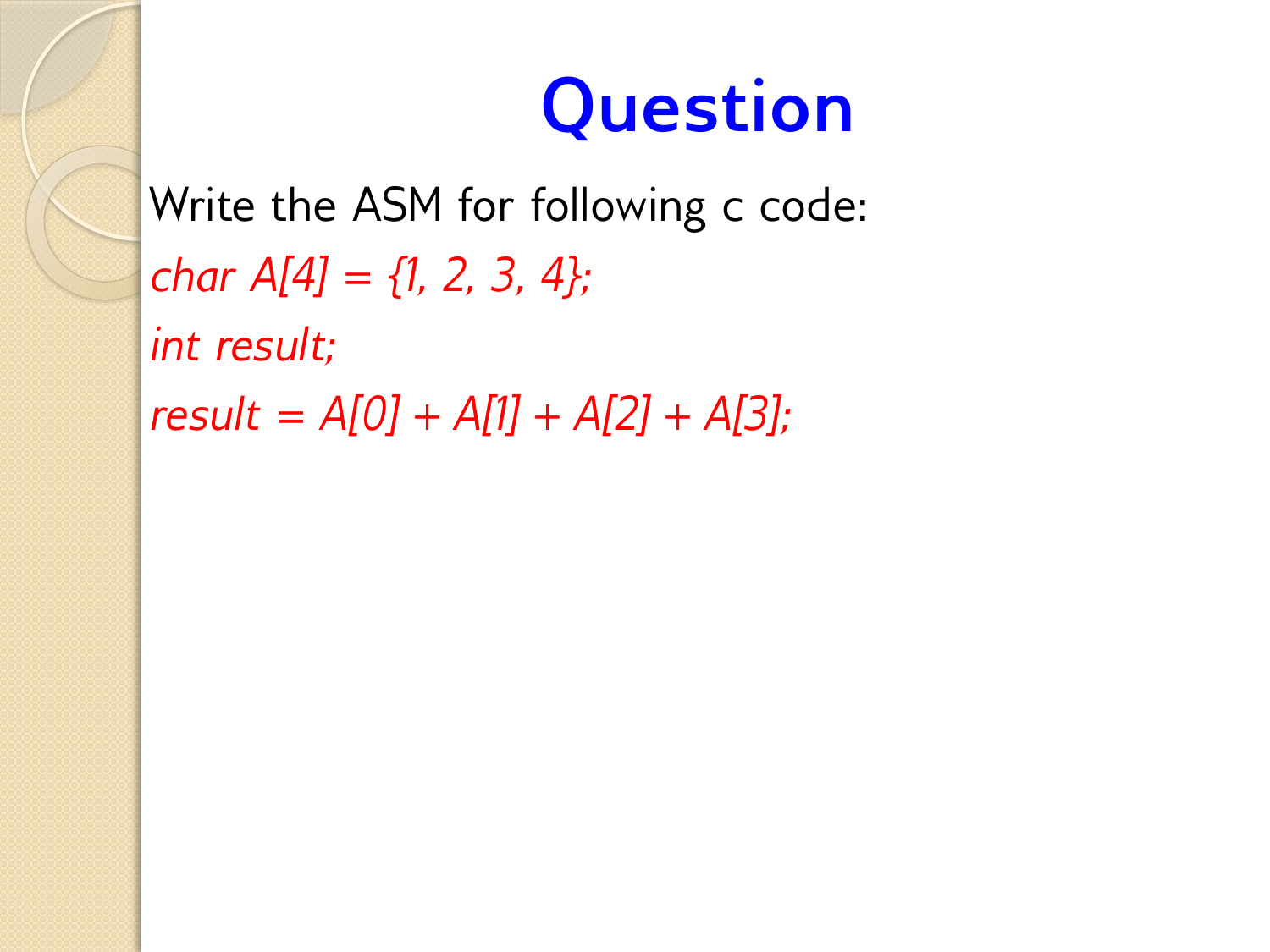

# Question
Write the ASM for following c code:
char A[4] = {1, 2, 3, 4};
int result;
result = A[0] + A[1] + A[2] + A[3];